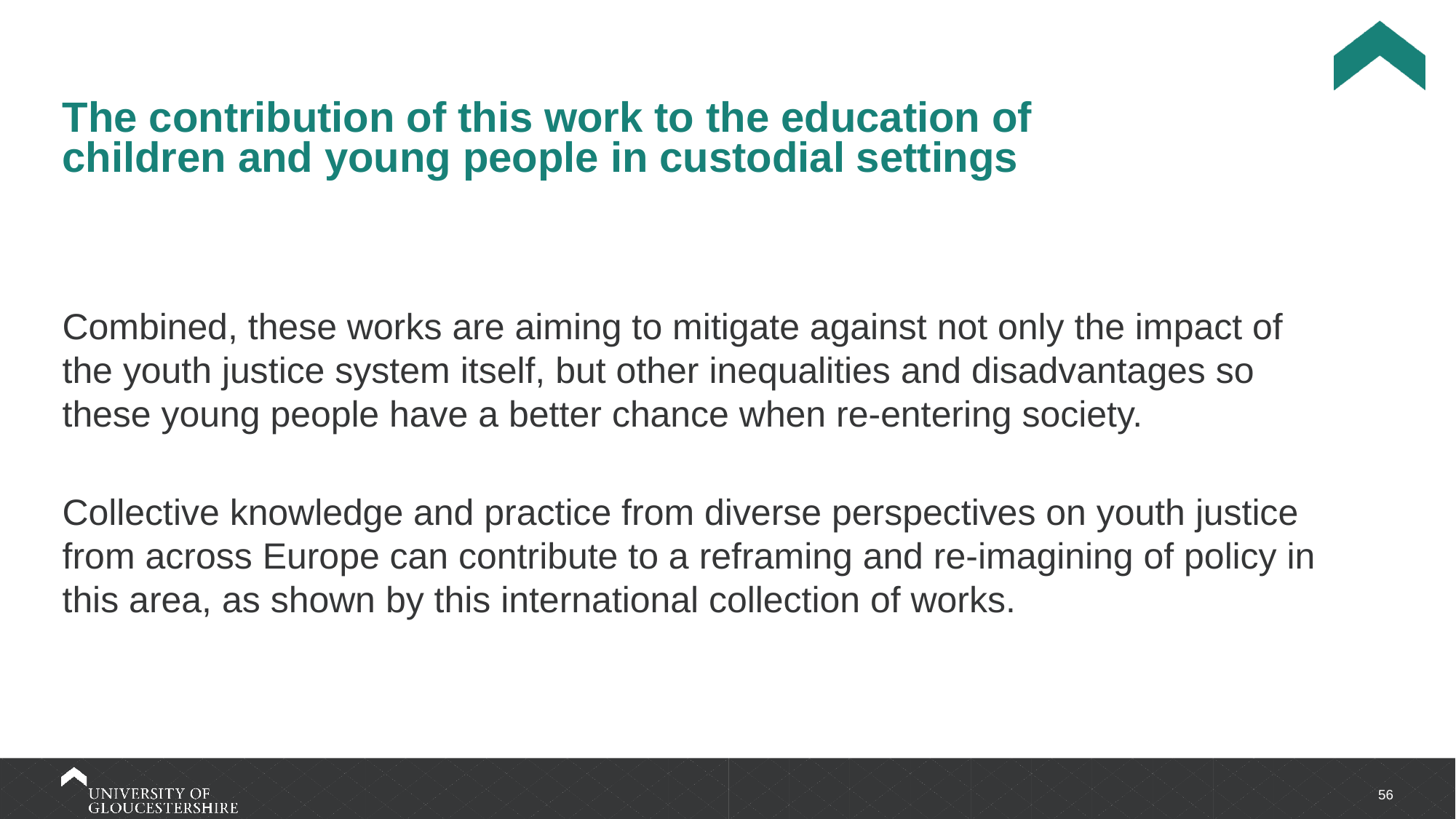

# The contribution of this work to the education of children and young people in custodial settings
Combined, these works are aiming to mitigate against not only the impact of the youth justice system itself, but other inequalities and disadvantages so these young people have a better chance when re-entering society.

Collective knowledge and practice from diverse perspectives on youth justice from across Europe can contribute to a reframing and re-imagining of policy in this area, as shown by this international collection of works.